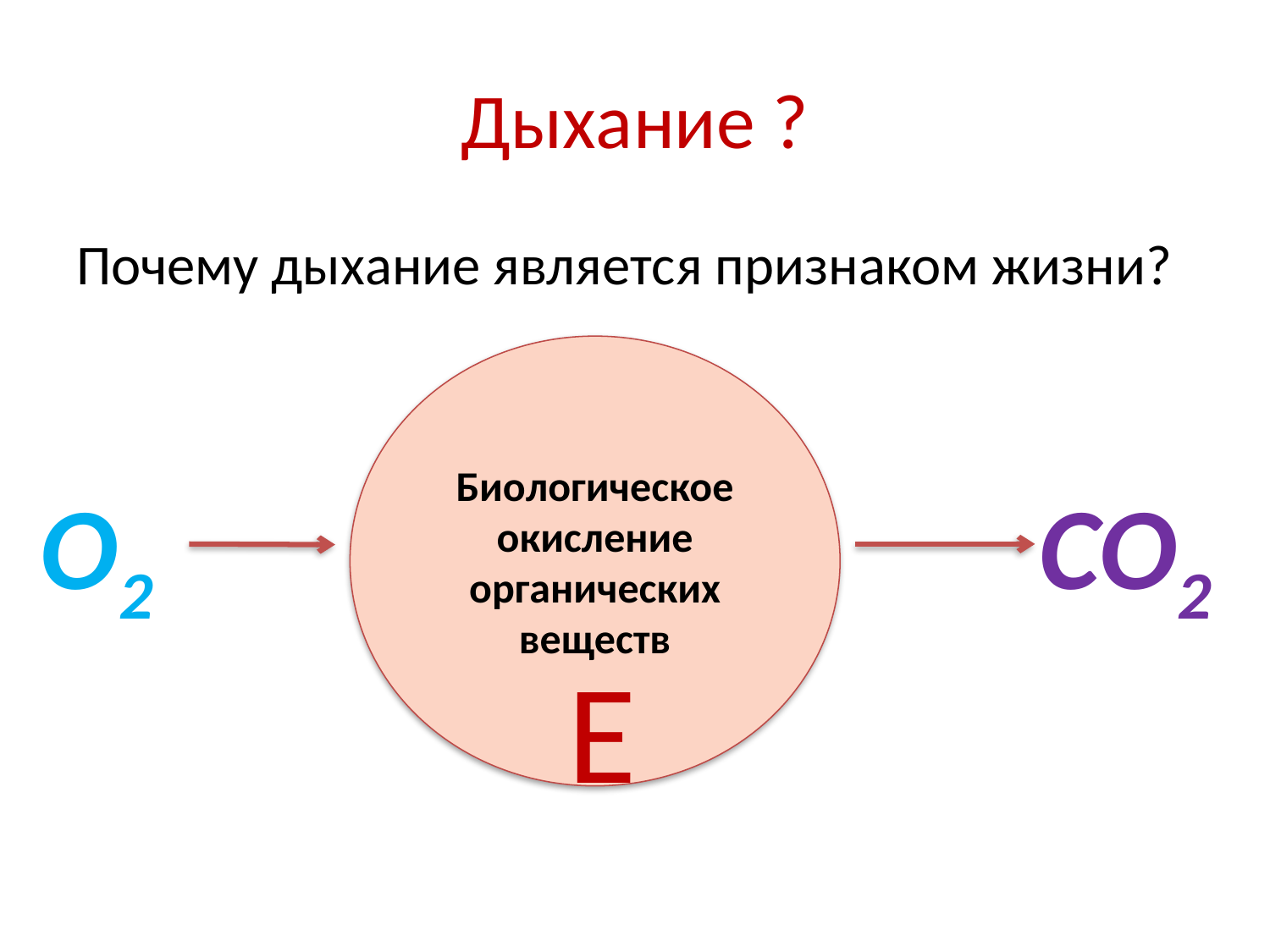

# Дыхание ?
Почему дыхание является признаком жизни?
Биологическое окисление органических веществ
О2
СО2
Е